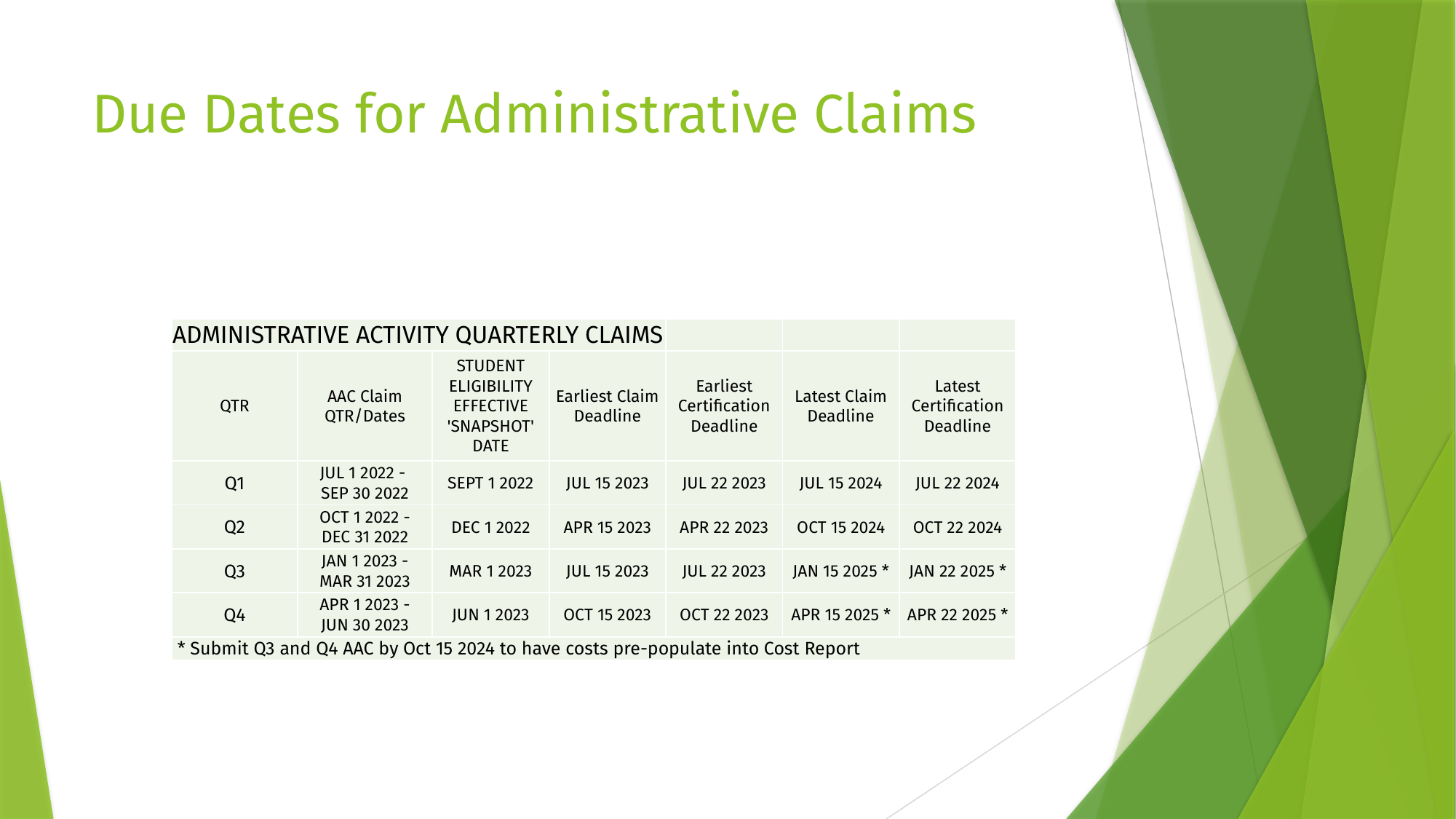

# Due Dates for Administrative Claims
| ADMINISTRATIVE ACTIVITY QUARTERLY CLAIMS |  |  |  |  |  |  |
| --- | --- | --- | --- | --- | --- | --- |
| QTR | AAC Claim QTR/Dates | STUDENT ELIGIBILITY EFFECTIVE 'SNAPSHOT' DATE | Earliest Claim Deadline | Earliest Certification Deadline | Latest Claim Deadline | Latest Certification Deadline |
| Q1 | JUL 1 2022 - SEP 30 2022 | SEPT 1 2022 | JUL 15 2023 | JUL 22 2023 | JUL 15 2024 | JUL 22 2024 |
| Q2 | OCT 1 2022 - DEC 31 2022 | DEC 1 2022 | APR 15 2023 | APR 22 2023 | OCT 15 2024 | OCT 22 2024 |
| Q3 | JAN 1 2023 - MAR 31 2023 | MAR 1 2023 | JUL 15 2023 | JUL 22 2023 | JAN 15 2025 \* | JAN 22 2025 \* |
| Q4 | APR 1 2023 - JUN 30 2023 | JUN 1 2023 | OCT 15 2023 | OCT 22 2023 | APR 15 2025 \* | APR 22 2025 \* |
| \* Submit Q3 and Q4 AAC by Oct 15 2024 to have costs pre-populate into Cost Report |  |  |  |  |  |  |